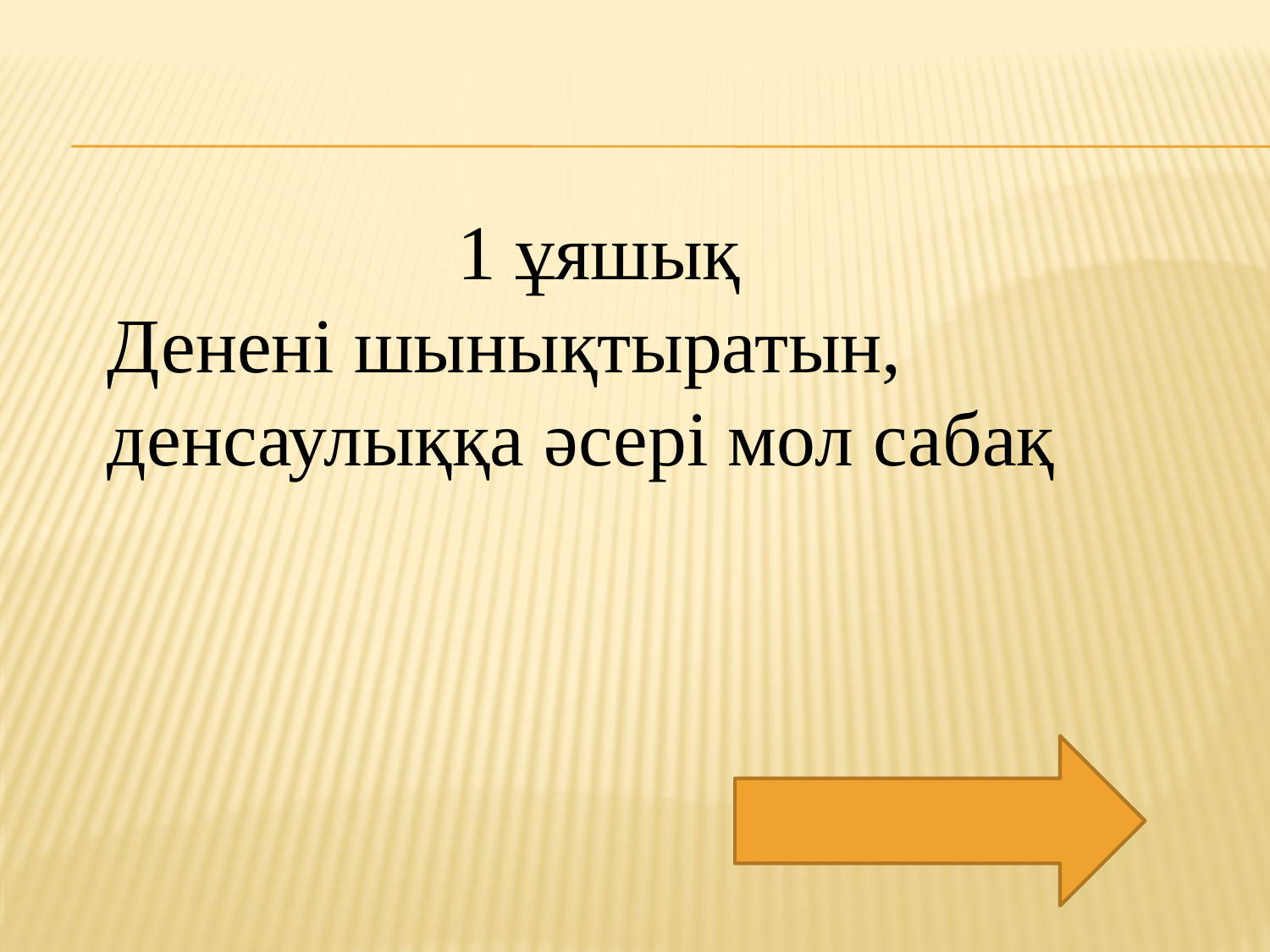

1 ұяшық
Денені шынықтыратын, денсаулыққа әсері мол сабақ